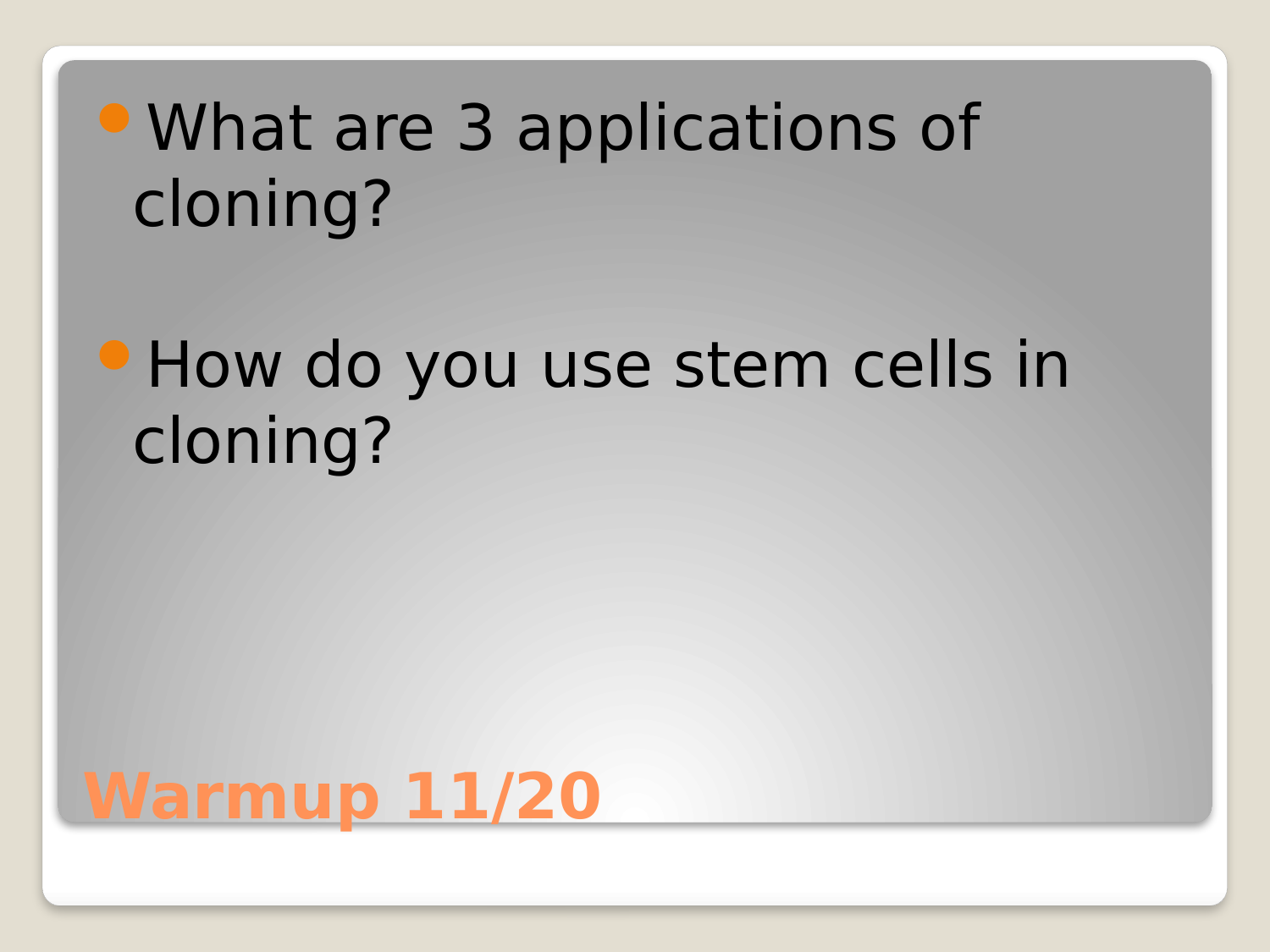

What are 3 applications of cloning?

How do you use stem cells in cloning?

# Warmup 11/20